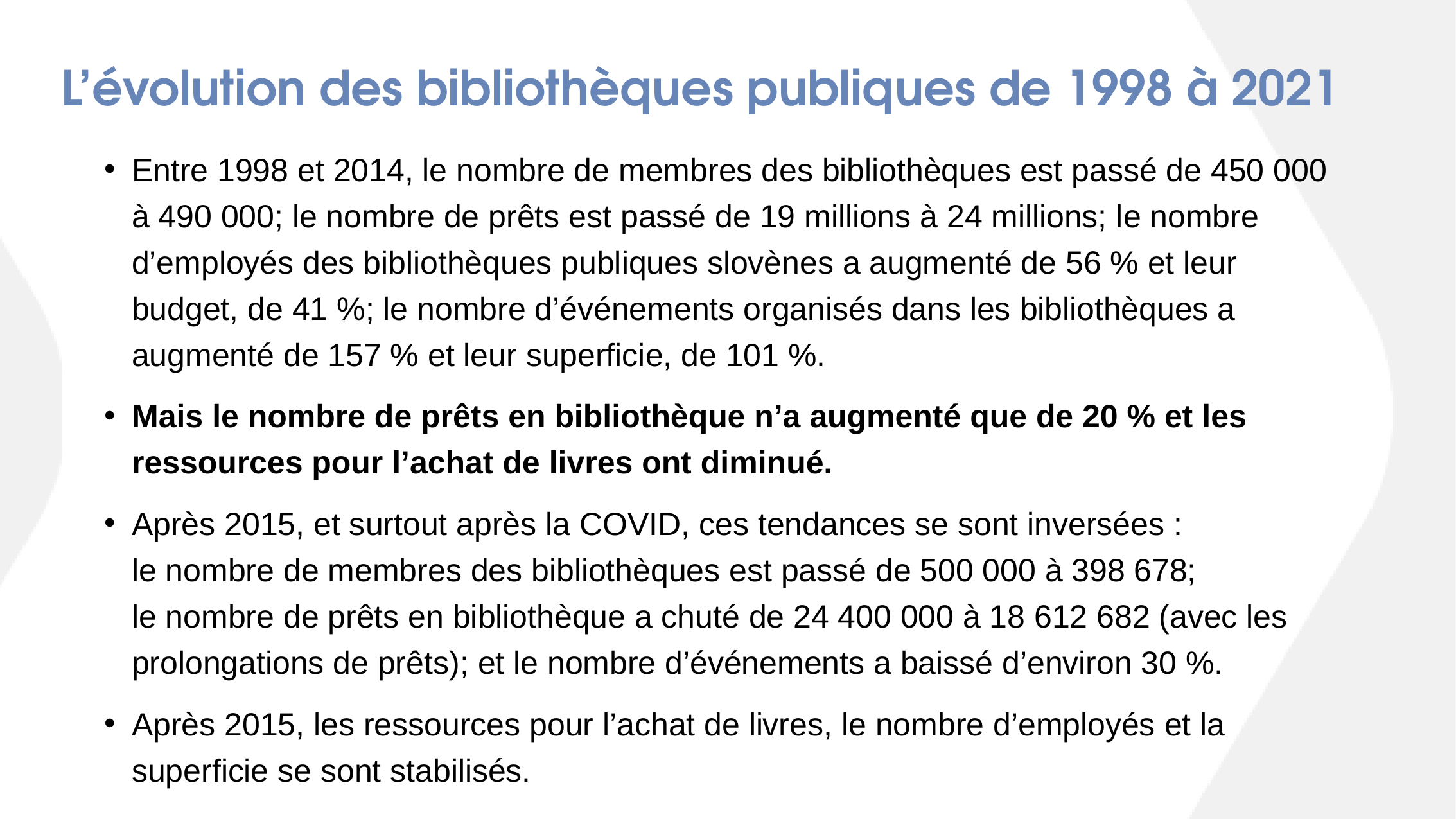

# L’évolution des bibliothèques publiques de 1998 à 2021
Entre 1998 et 2014, le nombre de membres des bibliothèques est passé de 450 000 à 490 000; le nombre de prêts est passé de 19 millions à 24 millions; le nombre d’employés des bibliothèques publiques slovènes a augmenté de 56 % et leur budget, de 41 %; le nombre d’événements organisés dans les bibliothèques a augmenté de 157 % et leur superficie, de 101 %.
Mais le nombre de prêts en bibliothèque n’a augmenté que de 20 % et les ressources pour l’achat de livres ont diminué.
Après 2015, et surtout après la COVID, ces tendances se sont inversées :
le nombre de membres des bibliothèques est passé de 500 000 à 398 678;
le nombre de prêts en bibliothèque a chuté de 24 400 000 à 18 612 682 (avec les prolongations de prêts); et le nombre d’événements a baissé d’environ 30 %.
Après 2015, les ressources pour l’achat de livres, le nombre d’employés et la superficie se sont stabilisés.